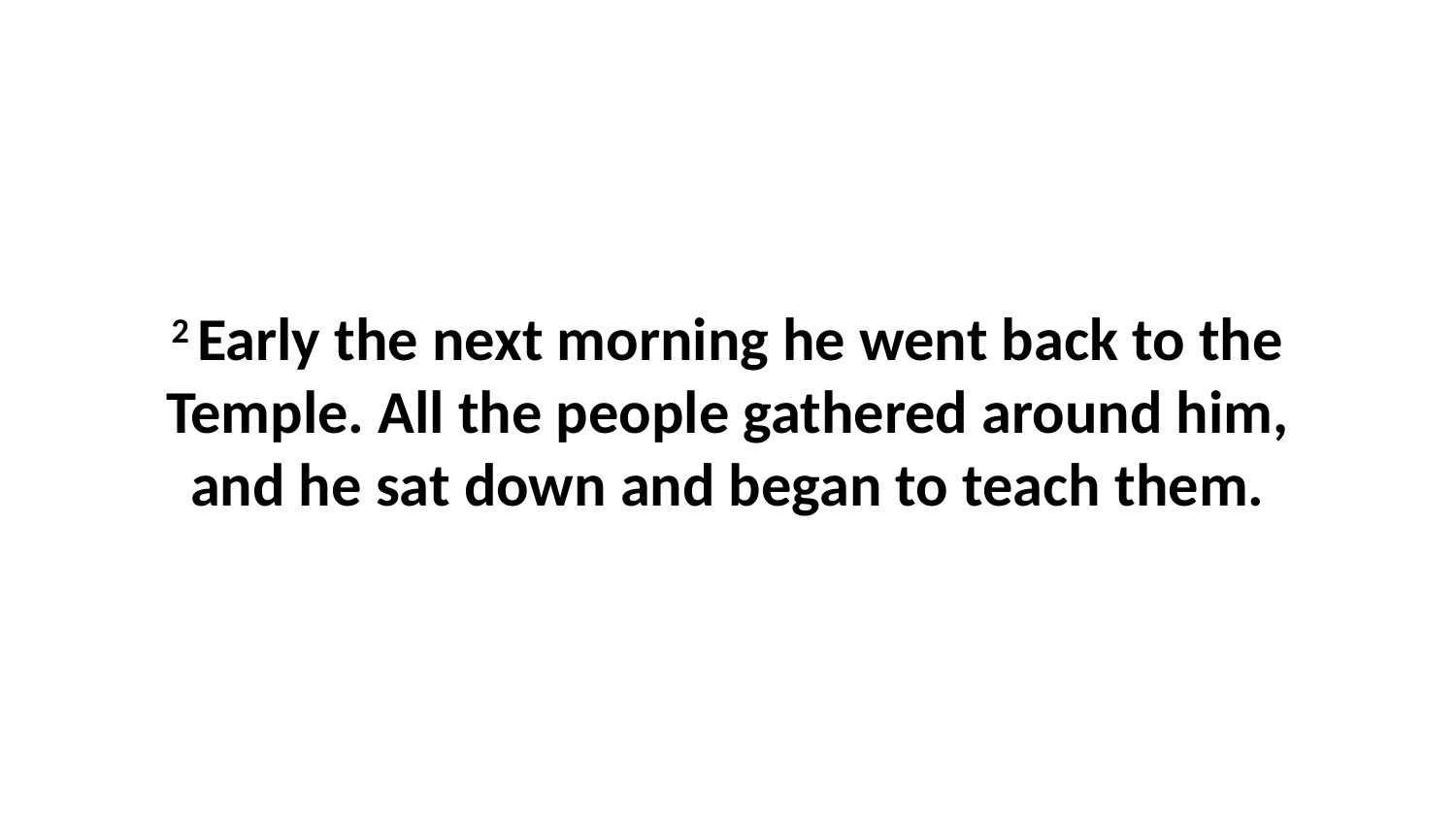

2 Early the next morning he went back to the Temple. All the people gathered around him, and he sat down and began to teach them.